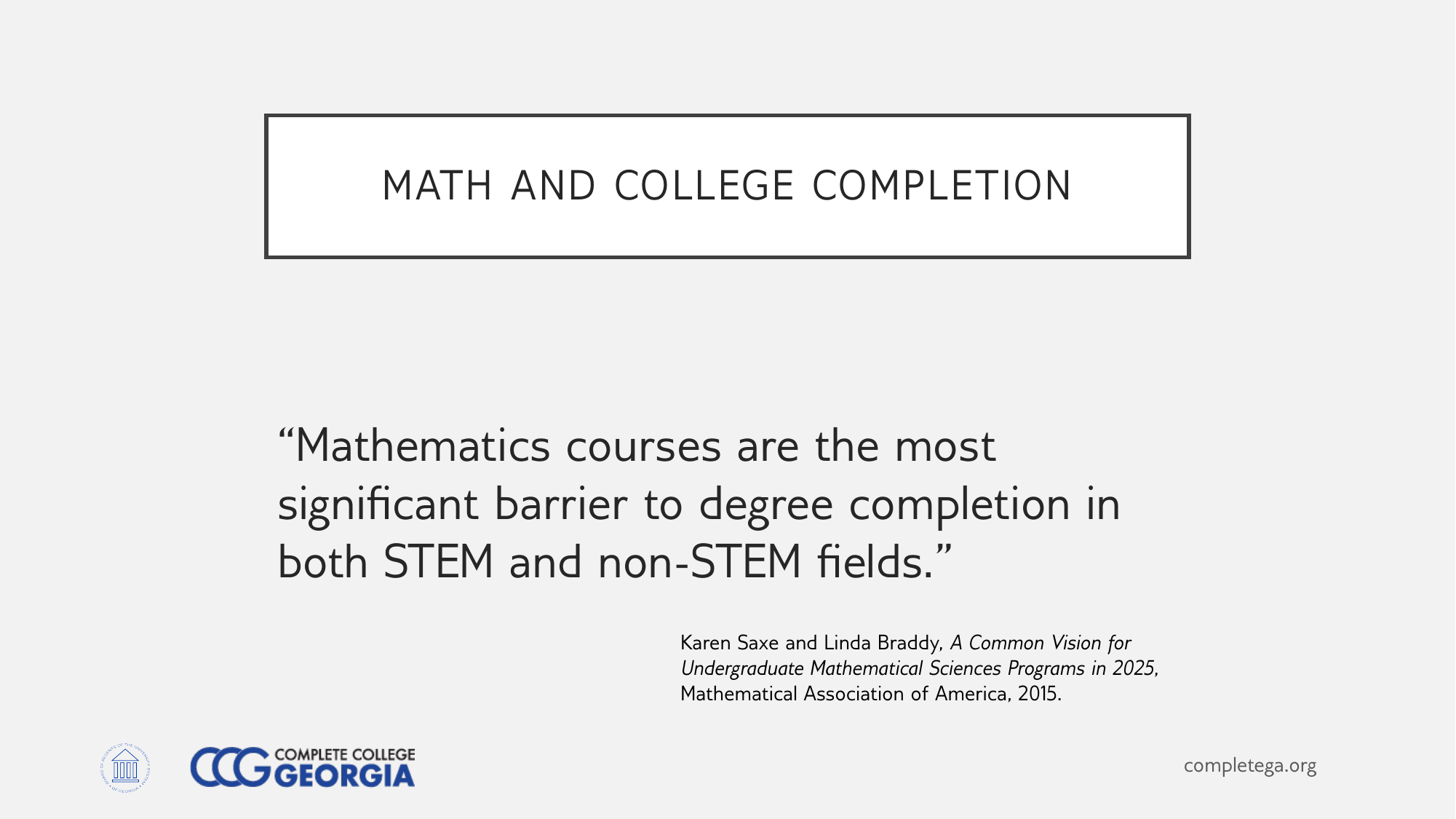

# Math and College Completion
“Mathematics courses are the most significant barrier to degree completion in both STEM and non-STEM fields.”
Karen Saxe and Linda Braddy, A Common Vision for Undergraduate Mathematical Sciences Programs in 2025, Mathematical Association of America, 2015.